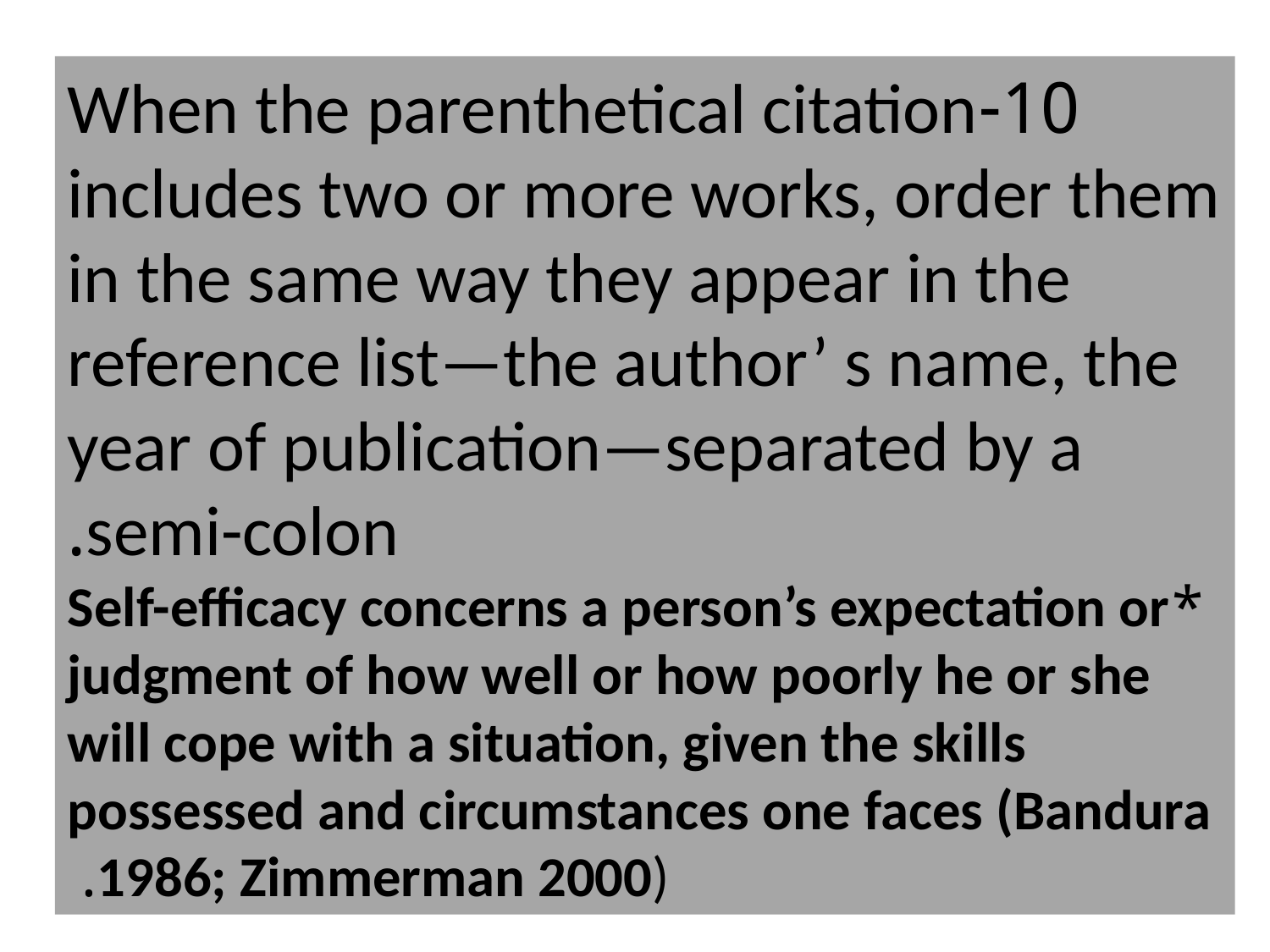

10-When the parenthetical citation includes two or more works, order them in the same way they appear in the reference list—the author’ s name, the year of publication—separated by a  semi-colon.
*Self-efficacy concerns a person’s expectation or judgment of how well or how poorly he or she will cope with a situation, given the skills possessed and circumstances one faces (Bandura 1986; Zimmerman 2000).